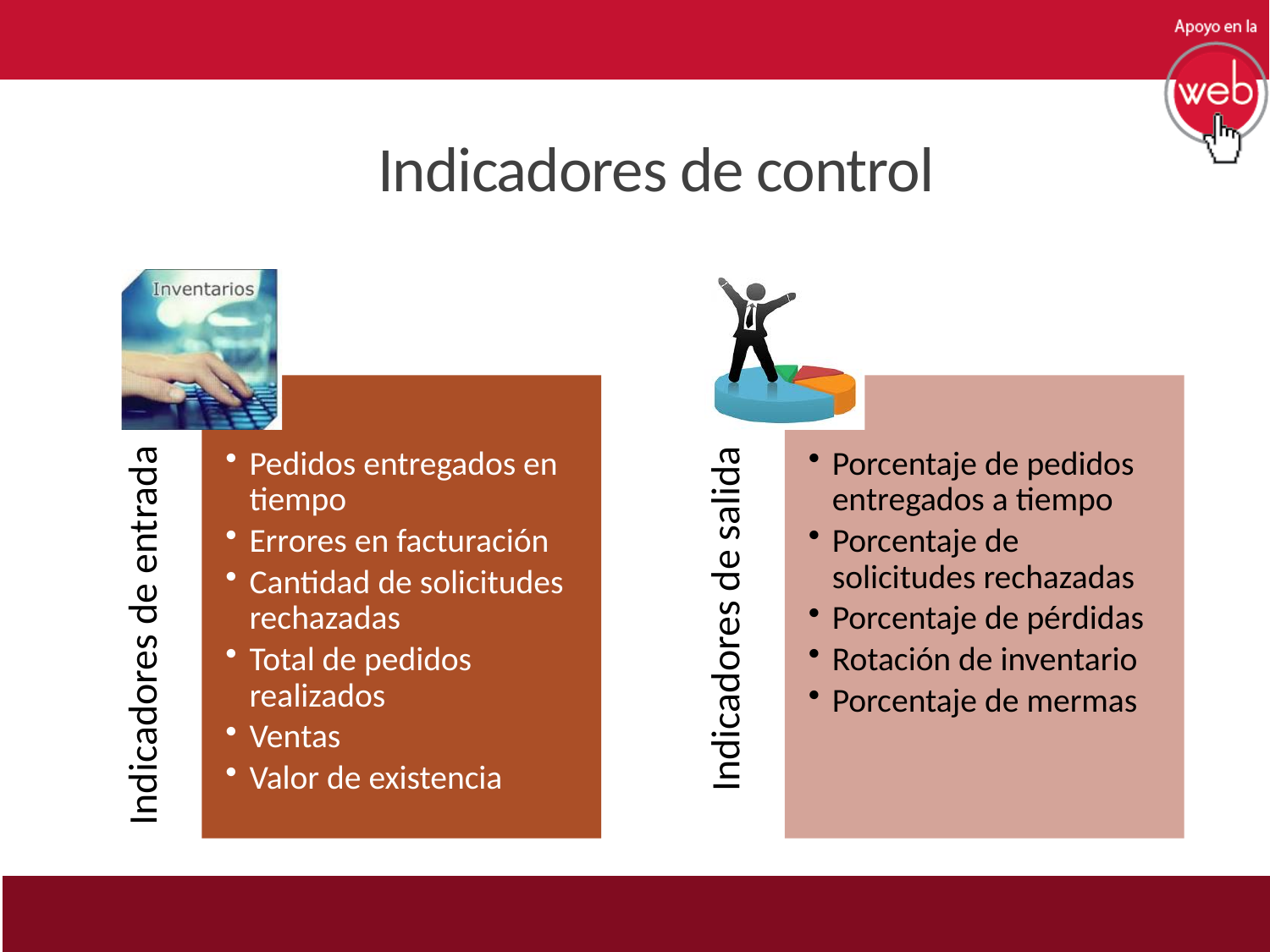

# Indicadores de control
Indicadores de entrada
Pedidos entregados en tiempo
Errores en facturación
Cantidad de solicitudes rechazadas
Total de pedidos realizados
Ventas
Valor de existencia
Indicadores de salida
Porcentaje de pedidos entregados a tiempo
Porcentaje de solicitudes rechazadas
Porcentaje de pérdidas
Rotación de inventario
Porcentaje de mermas
LOGISTICA INDUSTRIAL